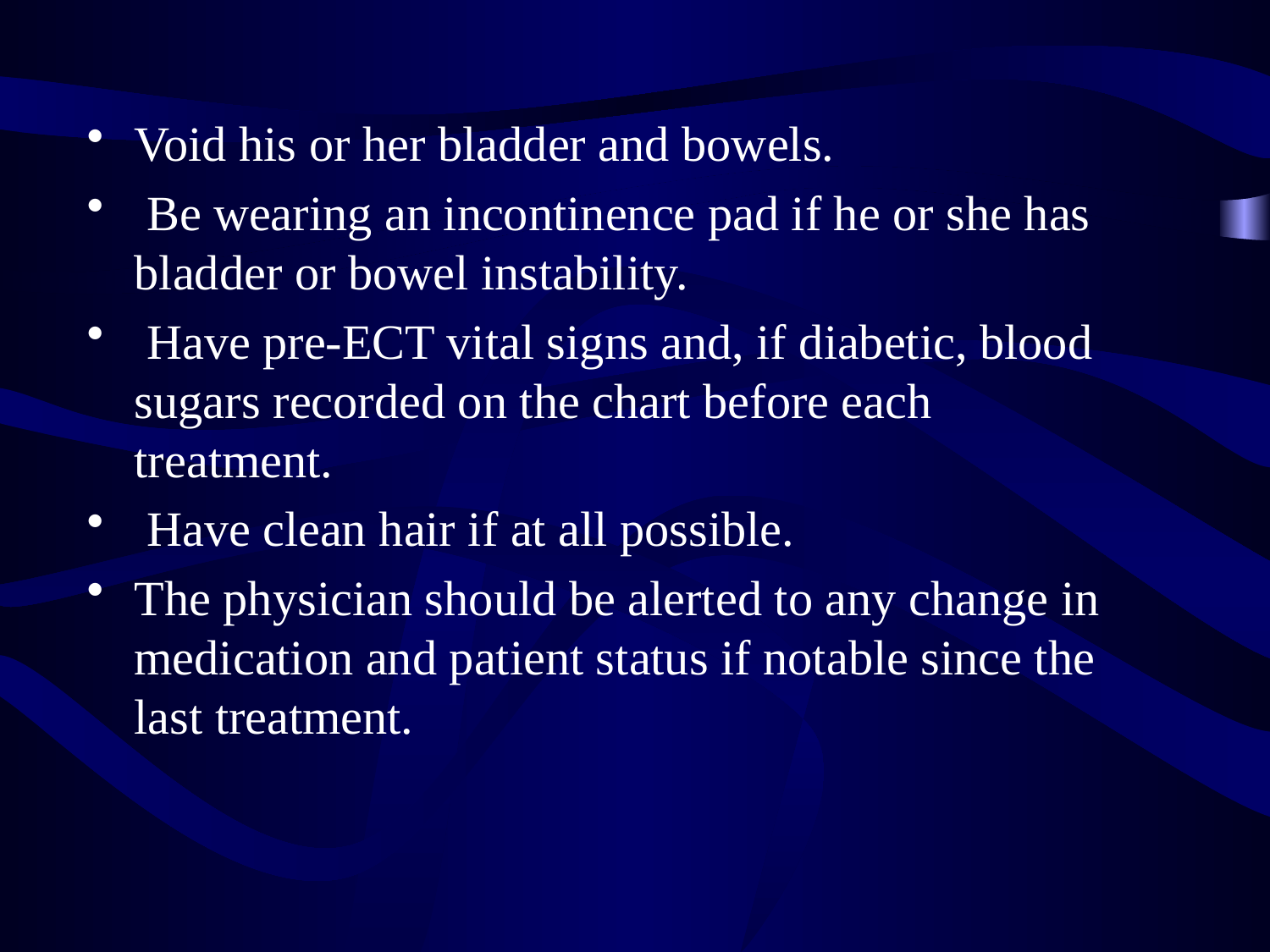

Void his or her bladder and bowels.
 Be wearing an incontinence pad if he or she has bladder or bowel instability.
 Have pre-ECT vital signs and, if diabetic, blood sugars recorded on the chart before each treatment.
 Have clean hair if at all possible.
The physician should be alerted to any change in medication and patient status if notable since the last treatment.